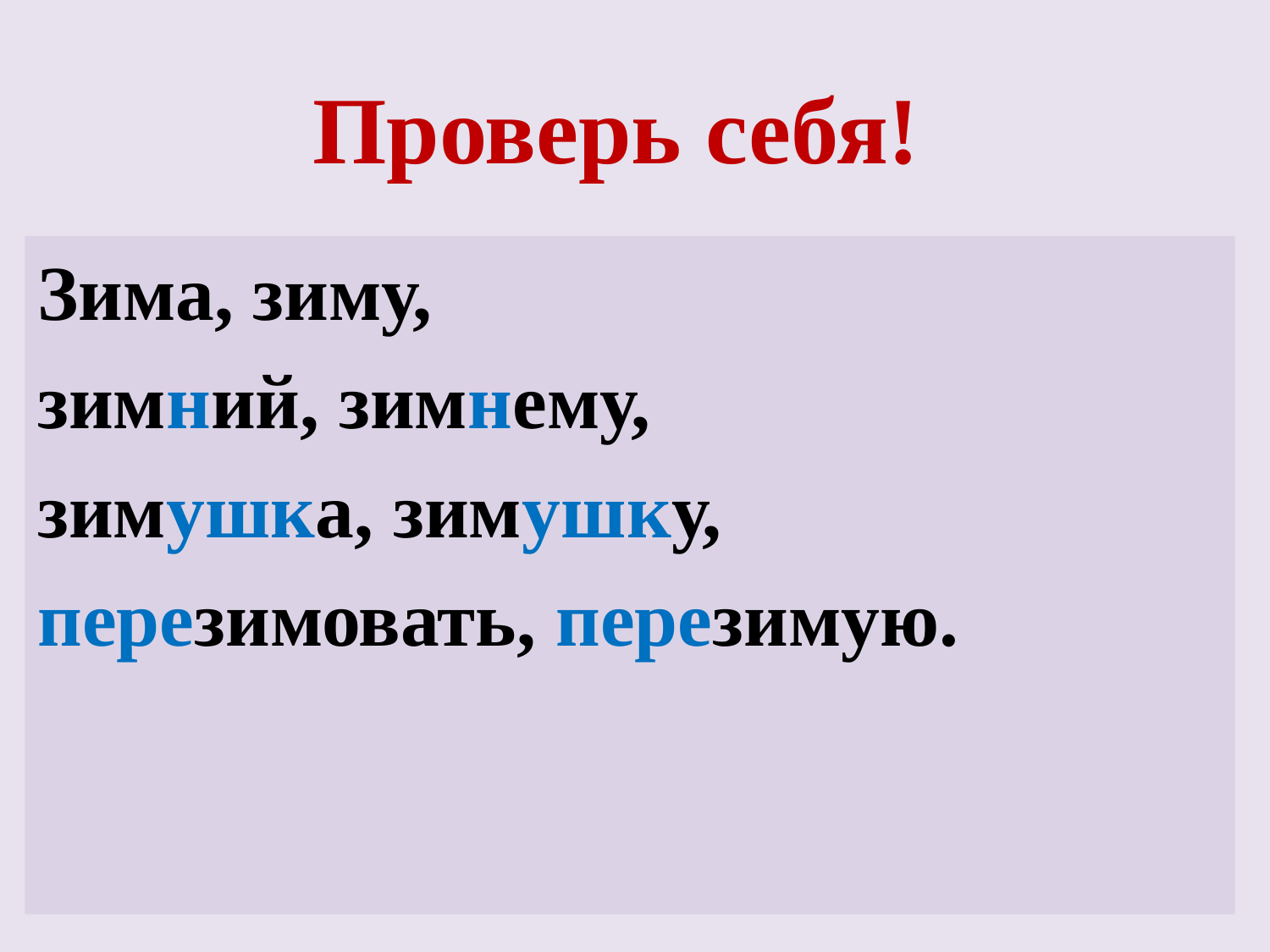

# Проверь себя!
Зима, зиму,
зимний, зимнему,
зимушка, зимушку,
перезимовать, перезимую.